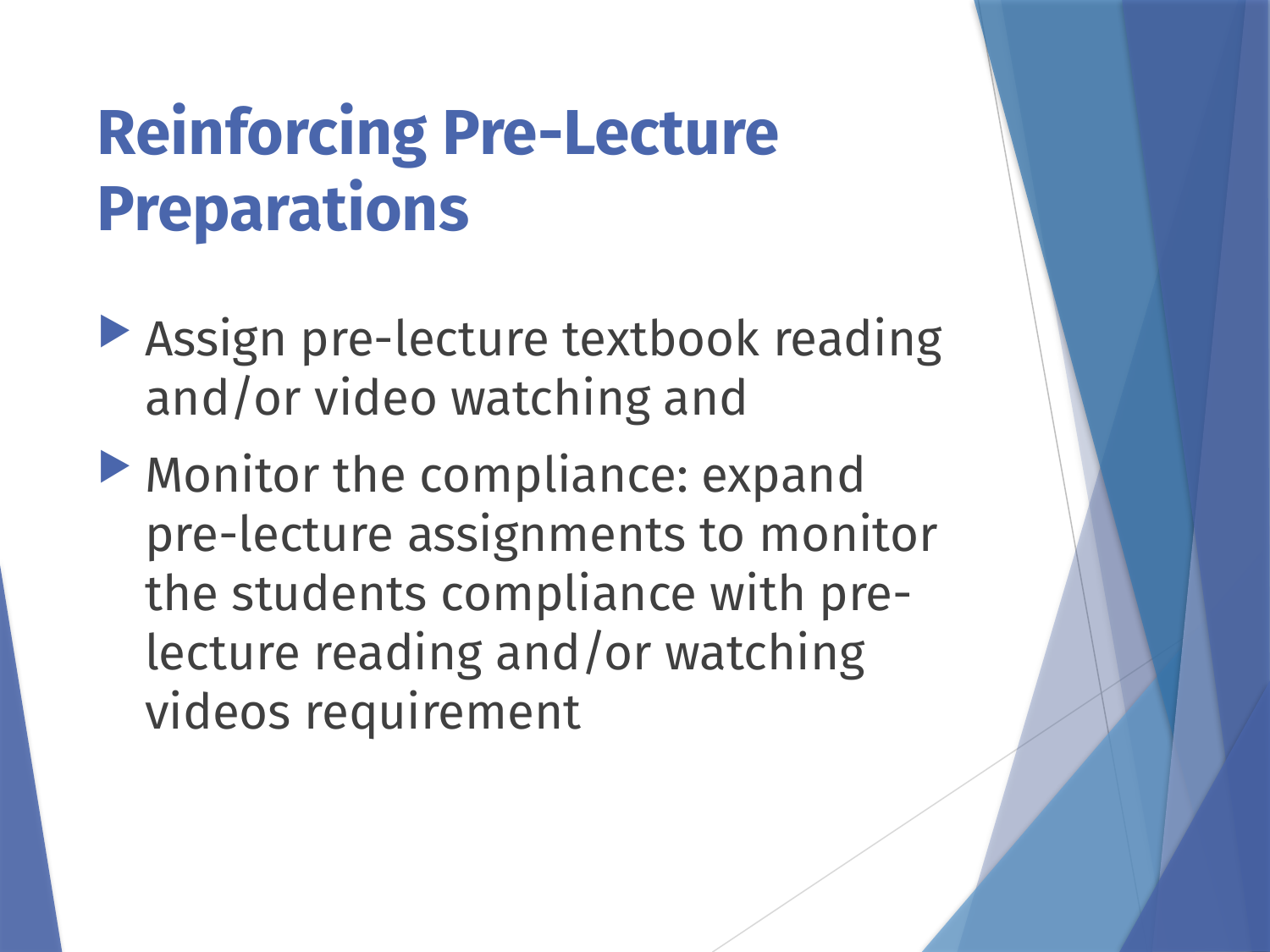

# Reinforcing Pre-Lecture Preparations
Assign pre-lecture textbook reading and/or video watching and
Monitor the compliance: expand pre-lecture assignments to monitor the students compliance with pre-lecture reading and/or watching videos requirement